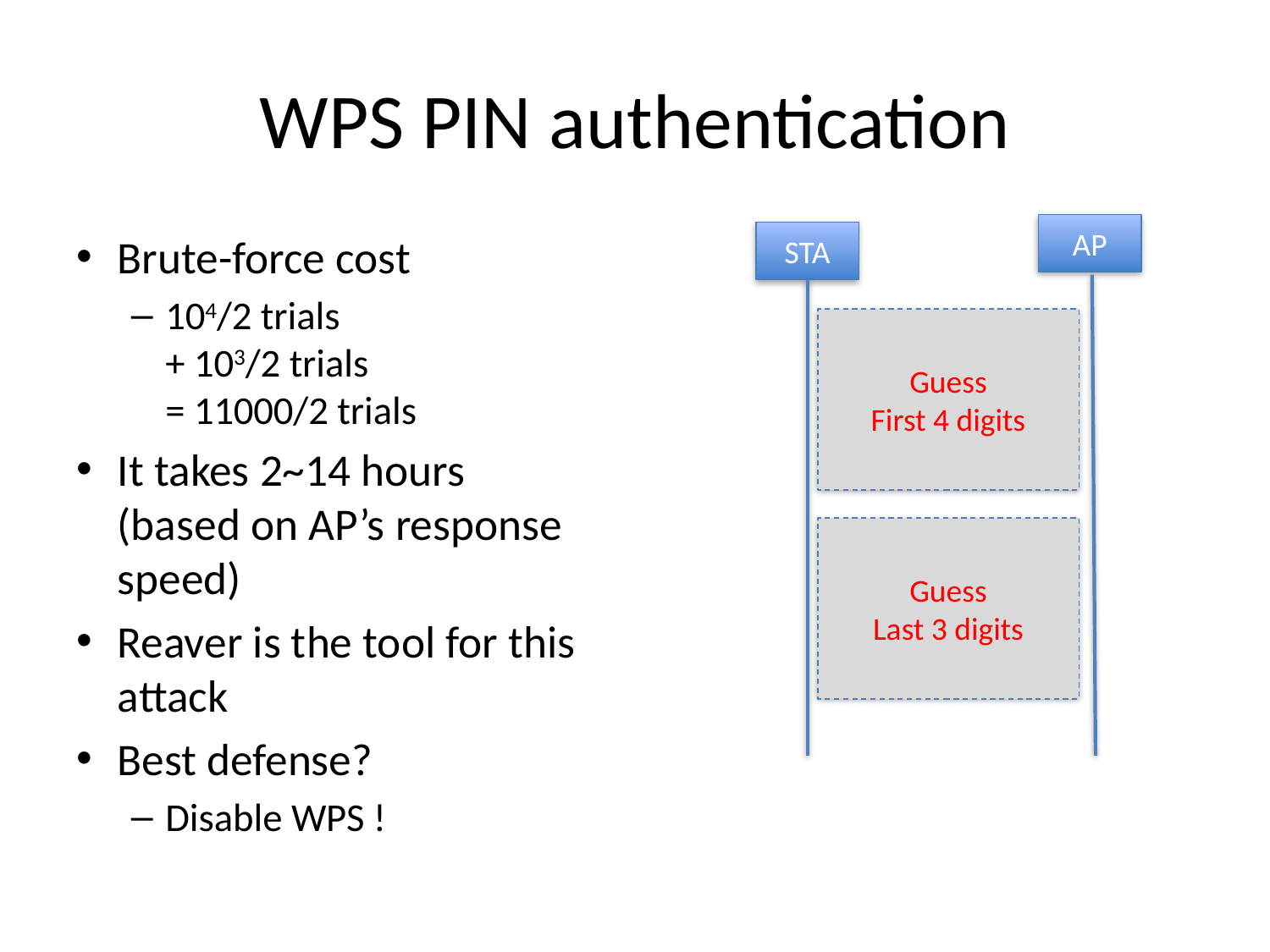

# WPS PIN authentication
AP
Brute-force cost
104/2 trials
+ 103/2 trials
= 11000/2 trials
It takes 2~14 hours
(based on AP’s response speed)
Reaver is the tool for this attack
Best defense?
Disable WPS !
STA
Guess
First 4 digits
Guess
Last 3 digits